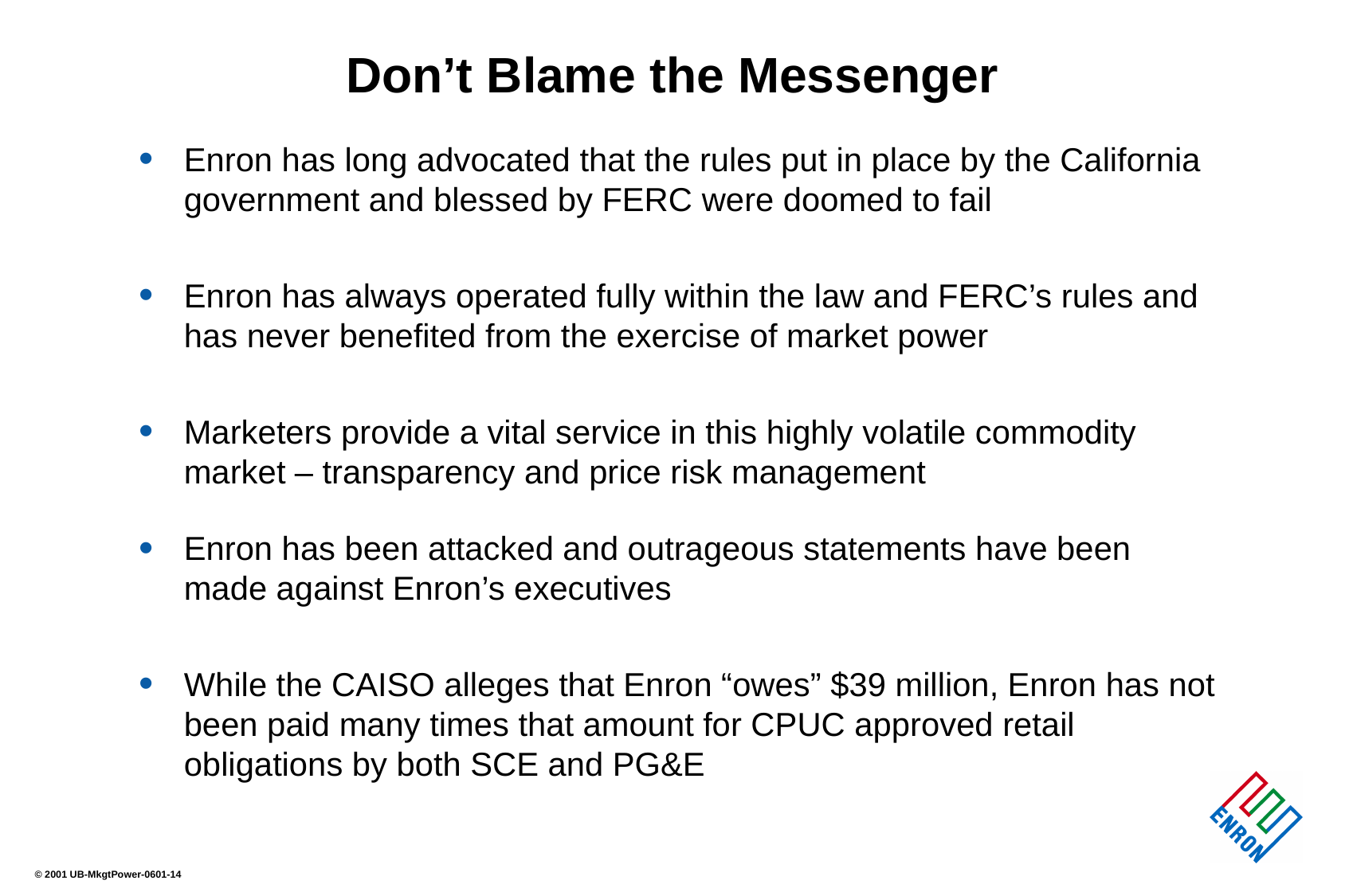

Don’t Blame the Messenger
Enron has long advocated that the rules put in place by the California government and blessed by FERC were doomed to fail

Enron has always operated fully within the law and FERC’s rules and has never benefited from the exercise of market power

Marketers provide a vital service in this highly volatile commodity market – transparency and price risk management

Enron has been attacked and outrageous statements have been made against Enron’s executives

While the CAISO alleges that Enron “owes” $39 million, Enron has not been paid many times that amount for CPUC approved retail obligations by both SCE and PG&E